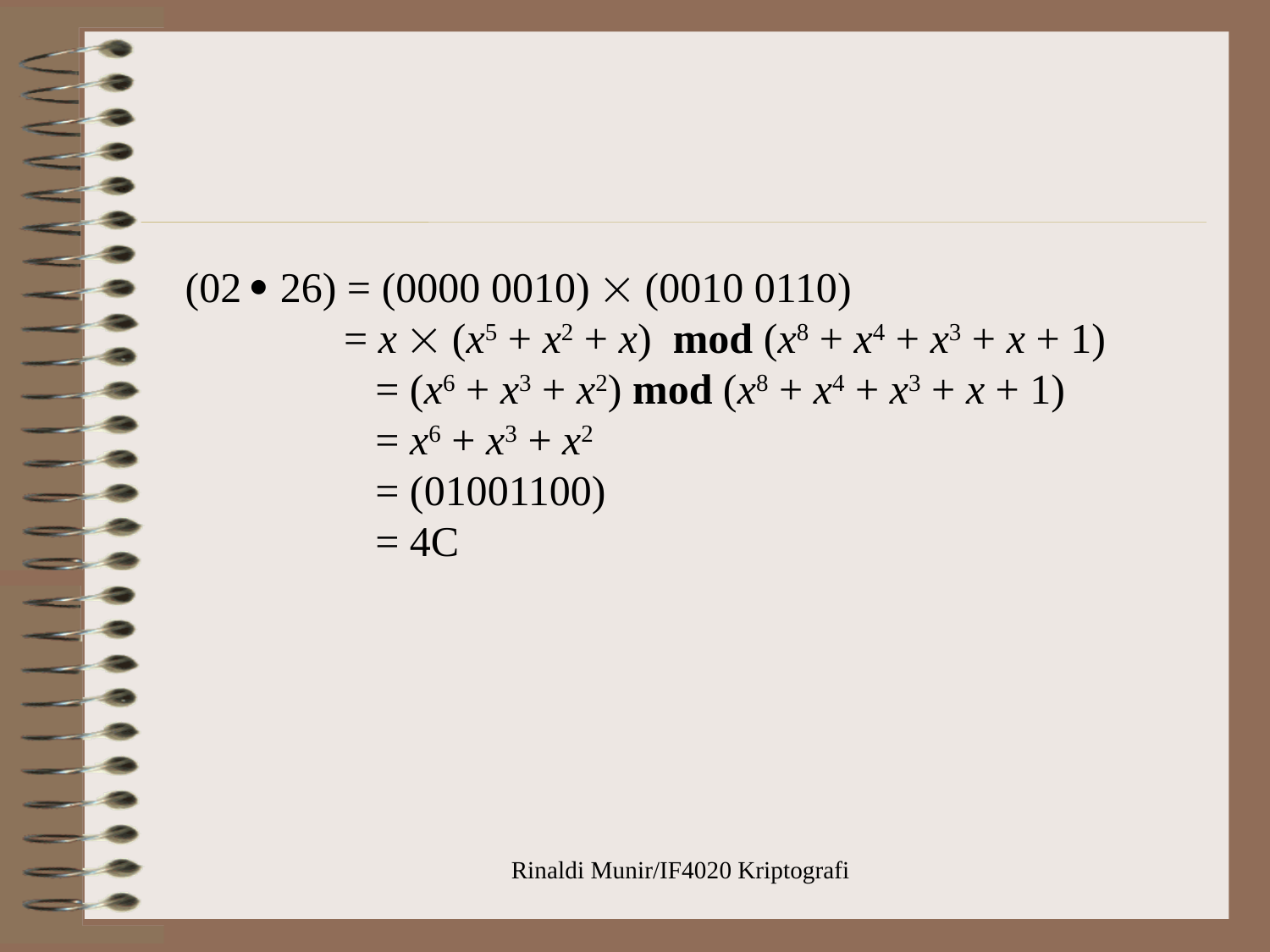

(02 • 26) = (0000 0010) × (0010 0110)
               = x × (x5 + x2 + x)  mod (x8 + x4 + x3 + x + 1)
		   = (x6 + x3 + x2) mod (x8 + x4 + x3 + x + 1)
		   = x6 + x3 + x2
		   = (01001100)
		   = 4C

Rinaldi Munir/IF4020 Kriptografi